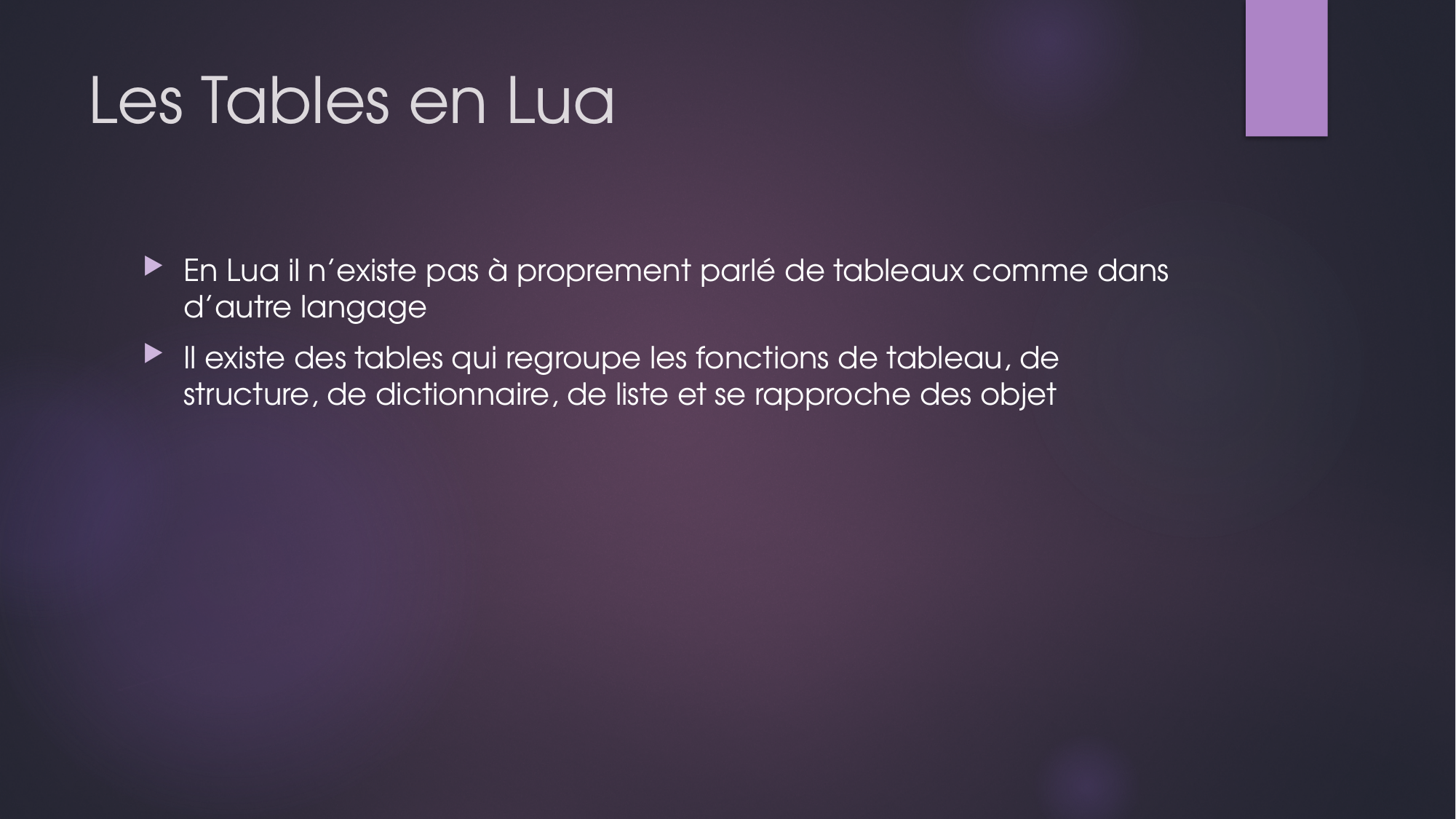

# Les Tables en Lua
En Lua il n’existe pas à proprement parlé de tableaux comme dans d’autre langage
Il existe des tables qui regroupe les fonctions de tableau, de structure, de dictionnaire, de liste et se rapproche des objet